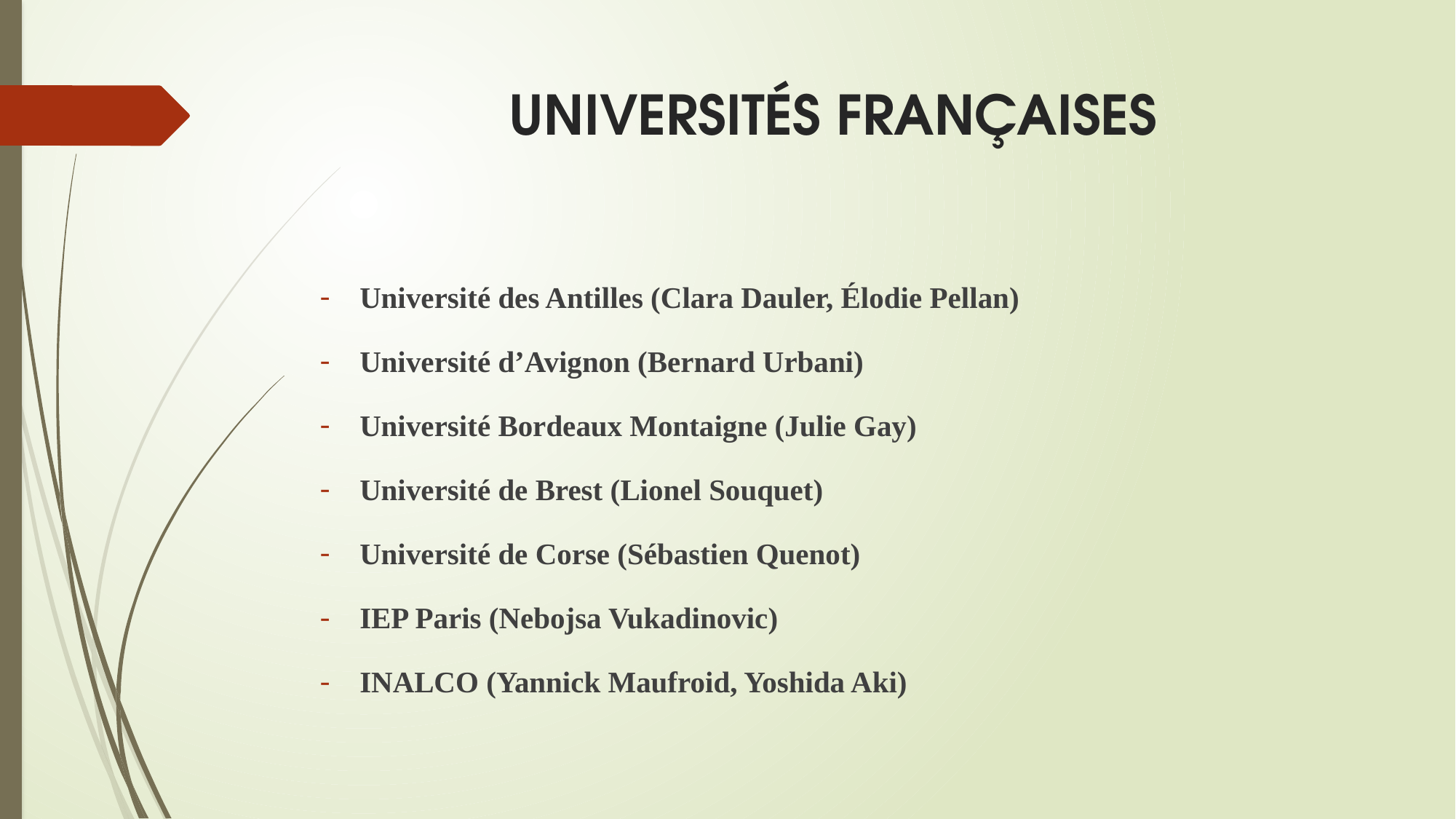

# UNIVERSITÉS FRANÇAISES
Université des Antilles (Clara Dauler, Élodie Pellan)
Université d’Avignon (Bernard Urbani)
Université Bordeaux Montaigne (Julie Gay)
Université de Brest (Lionel Souquet)
Université de Corse (Sébastien Quenot)
IEP Paris (Nebojsa Vukadinovic)
INALCO (Yannick Maufroid, Yoshida Aki)